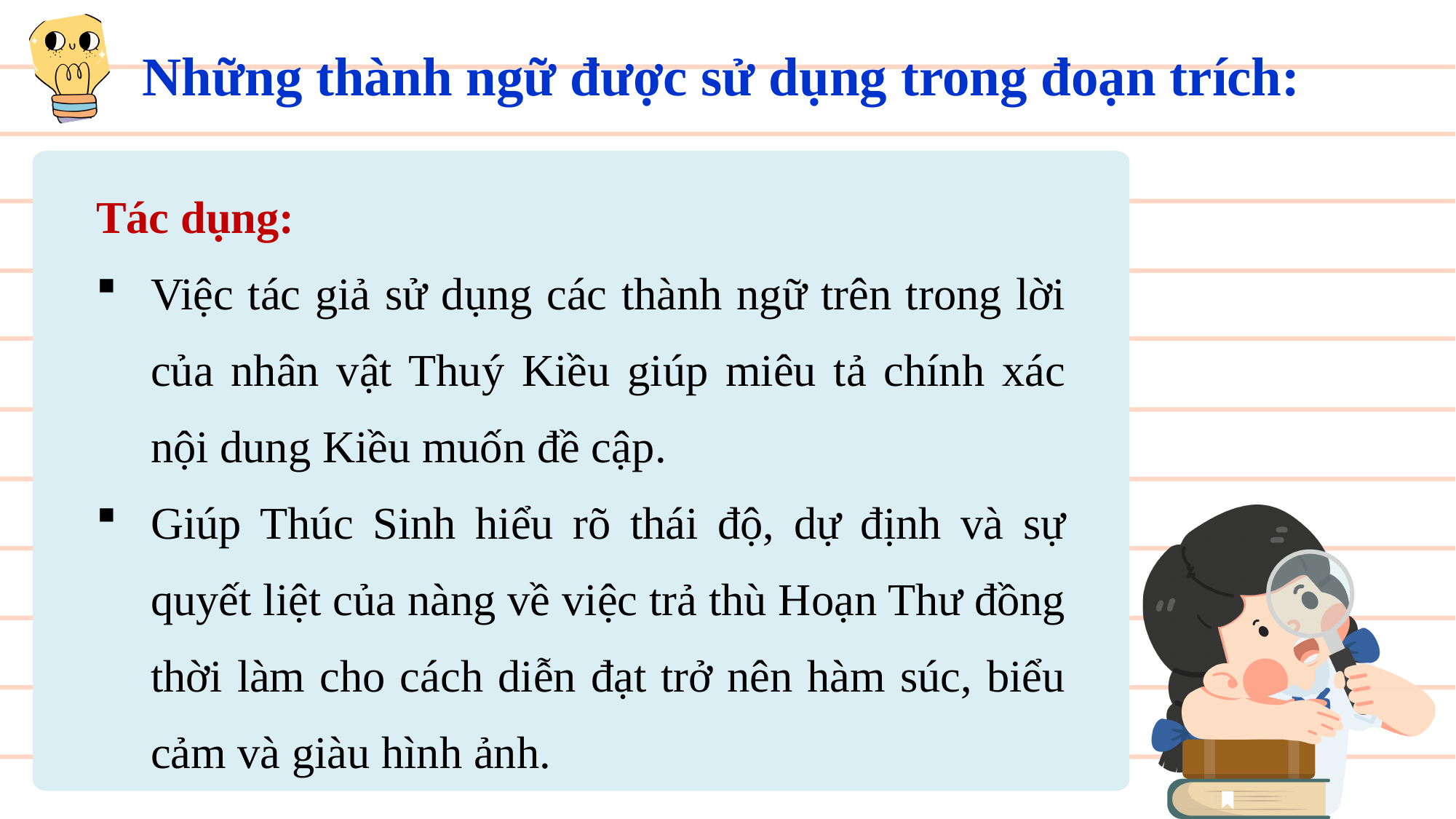

Những thành ngữ được sử dụng trong đoạn trích:

Tác dụng:
Việc tác giả sử dụng các thành ngữ trên trong lời của nhân vật Thuý Kiều giúp miêu tả chính xác nội dung Kiều muốn đề cập.
Giúp Thúc Sinh hiểu rõ thái độ, dự định và sự quyết liệt của nàng về việc trả thù Hoạn Thư đồng thời làm cho cách diễn đạt trở nên hàm súc, biểu cảm và giàu hình ảnh.